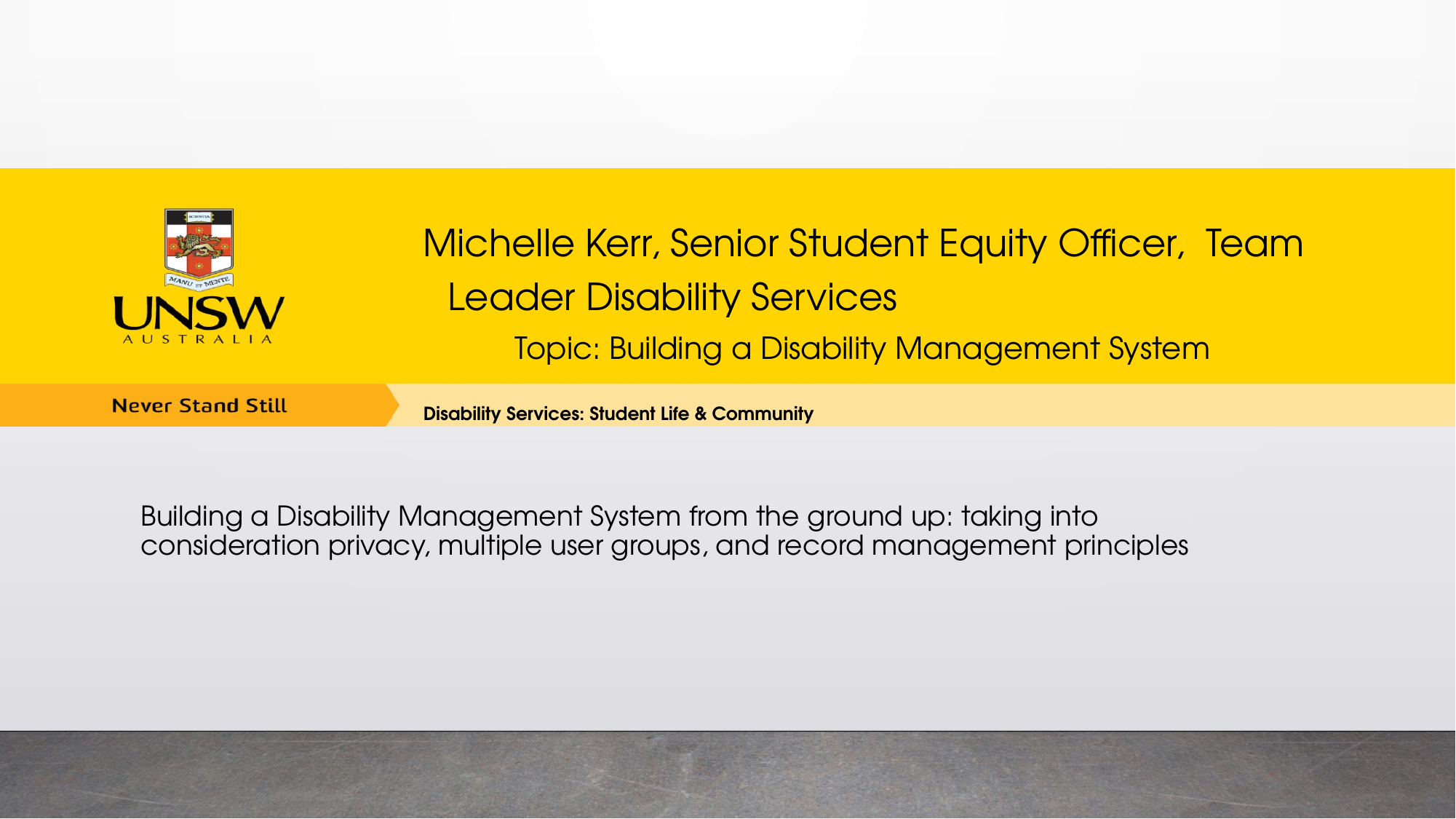

Michelle Kerr, Senior Student Equity Officer,  Team Leader Disability Services

Topic: Building a Disability Management System
Disability Services: Student Life & Community
Building a Disability Management System from the ground up: taking into consideration privacy, multiple user groups, and record management principles